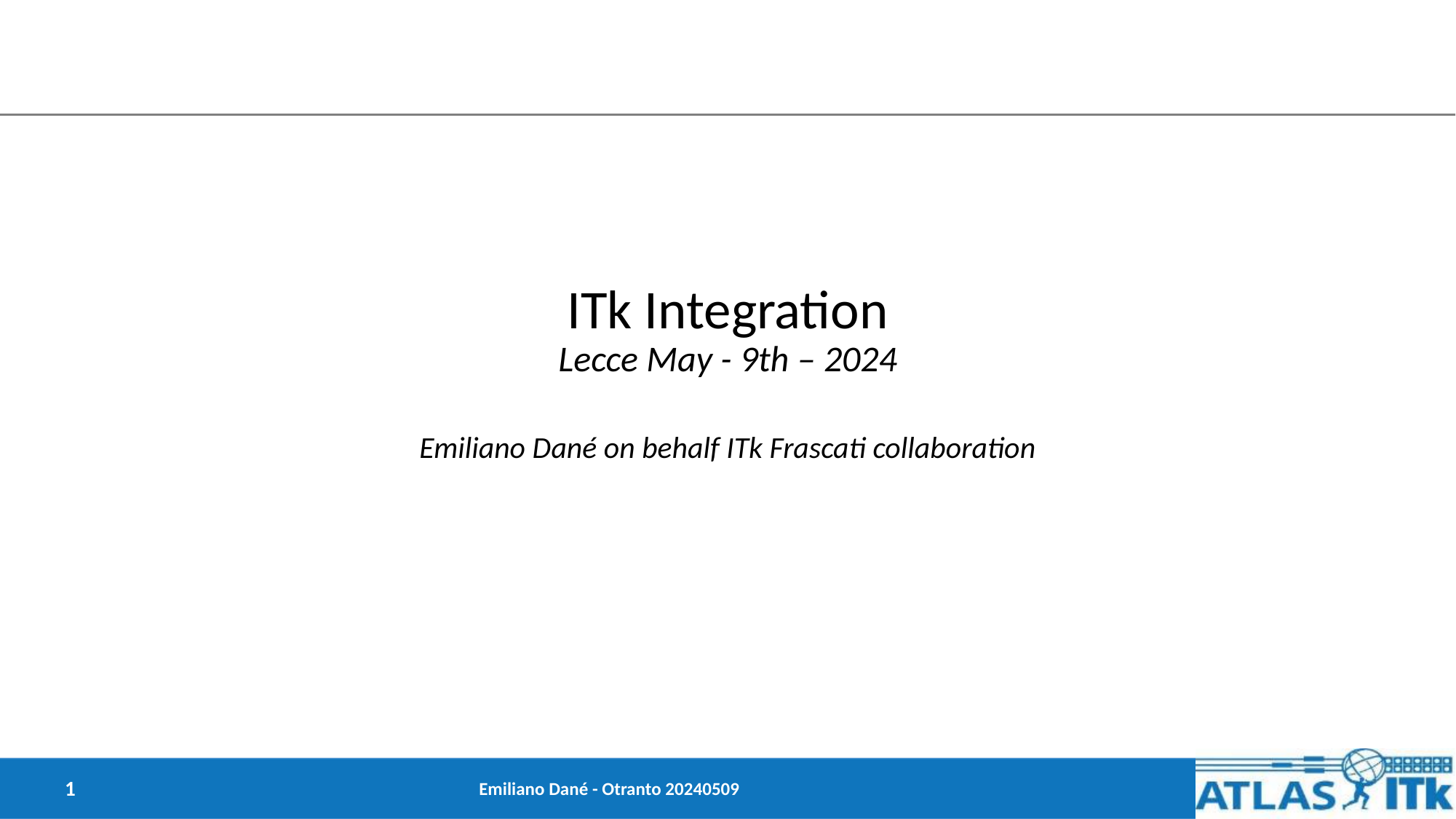

# ITk Integration Lecce May - 9th – 2024 Emiliano Dané on behalf ITk Frascati collaboration
1
Emiliano Dané - Otranto 20240509